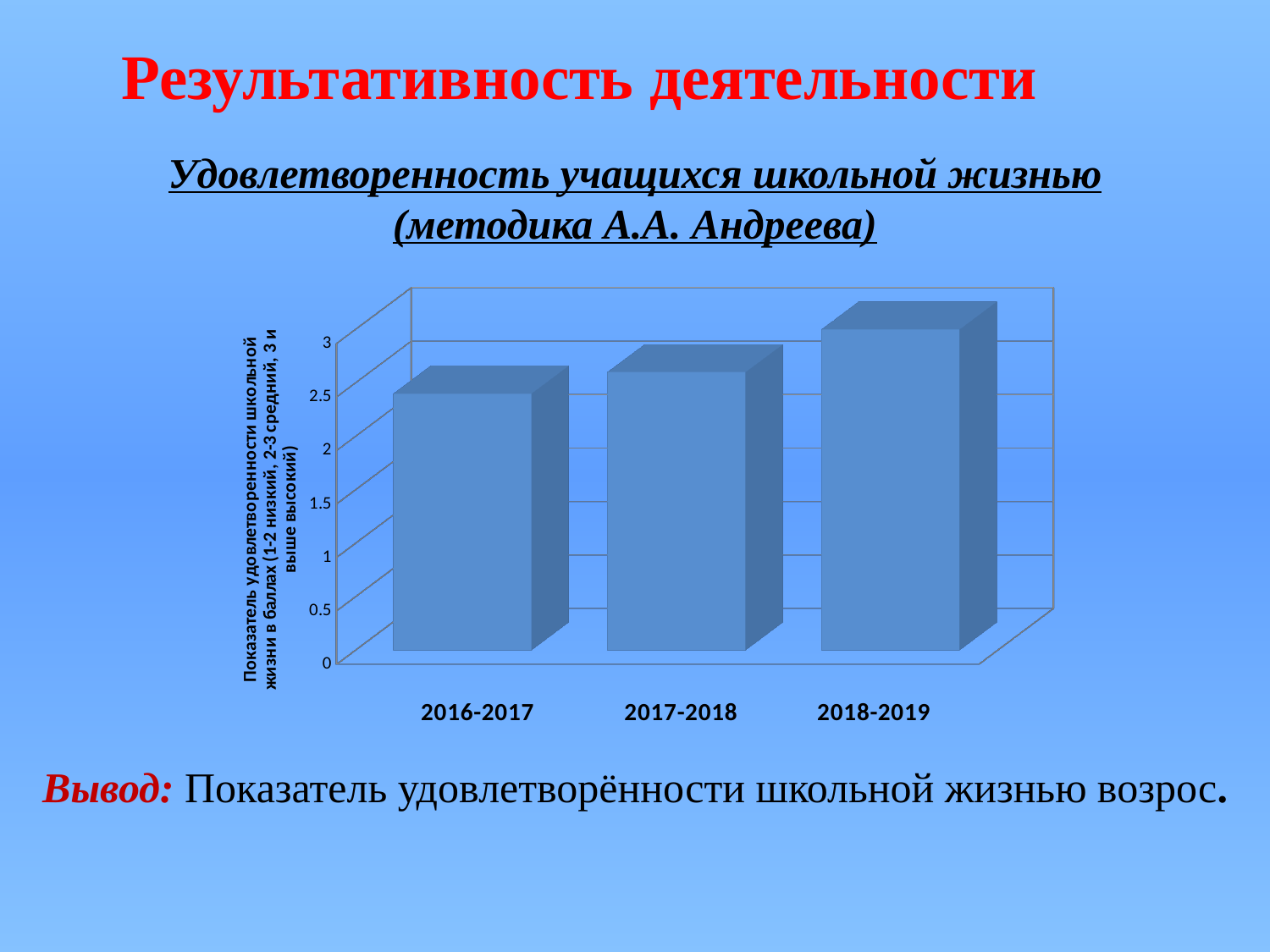

Результативность деятельности
Удовлетворенность учащихся школьной жизнью
(методика А.А. Андреева)

[unsupported chart]

Вывод: Показатель удовлетворённости школьной жизнью возрос.